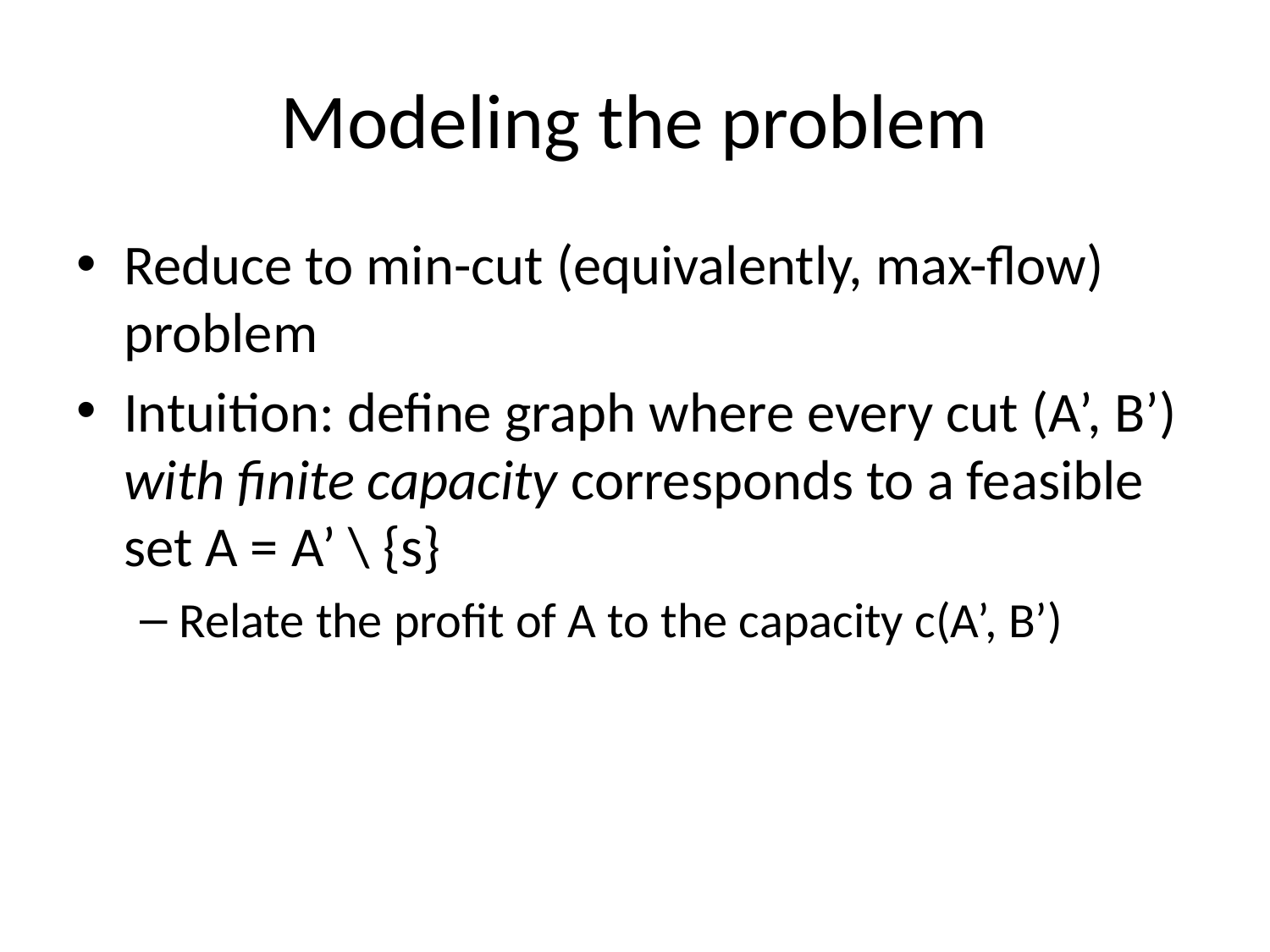

# Modeling the problem
Reduce to min-cut (equivalently, max-flow) problem
Intuition: define graph where every cut (A’, B’) with finite capacity corresponds to a feasible set A = A’ \ {s}
Relate the profit of A to the capacity c(A’, B’)